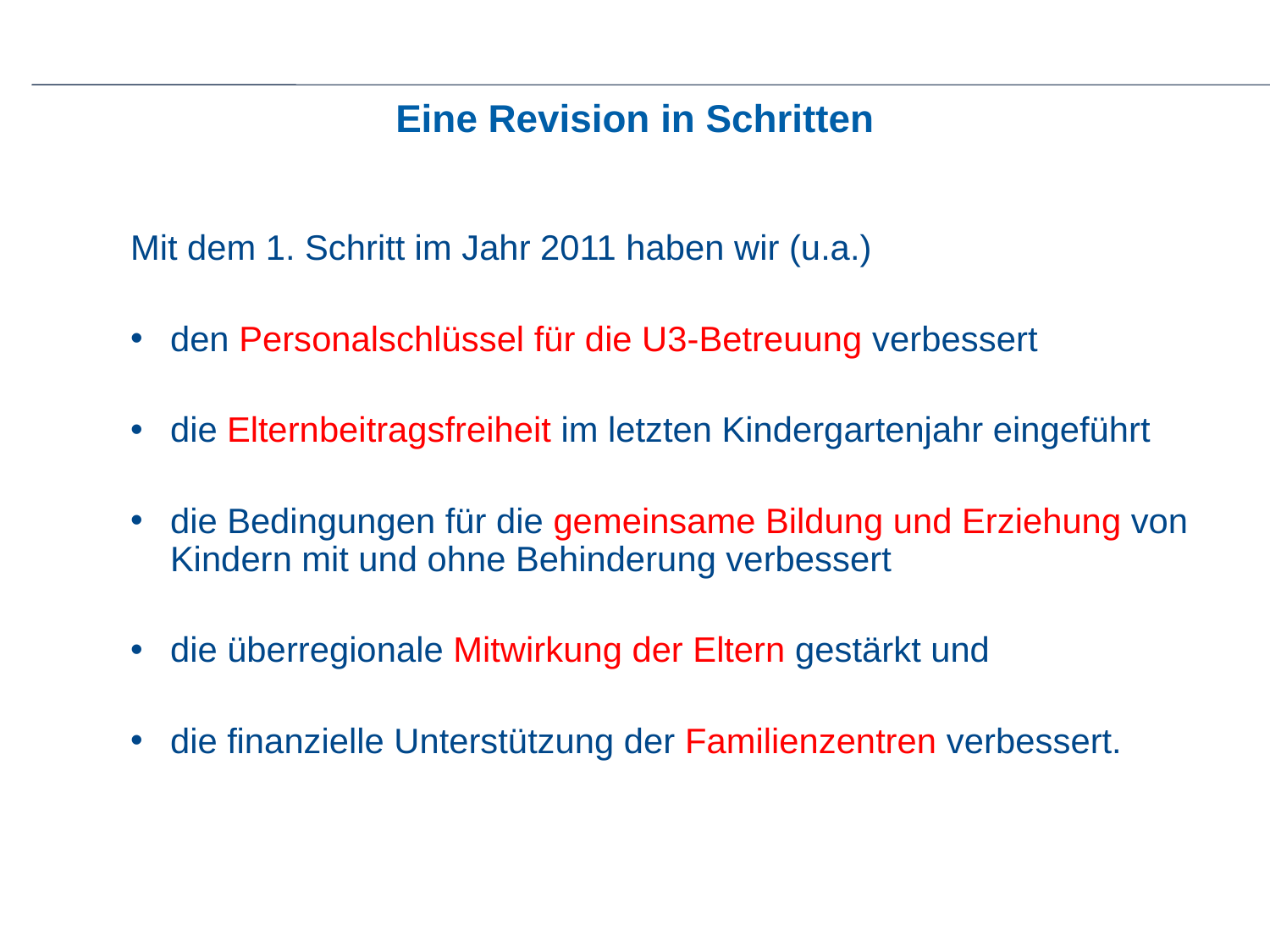

# Eine Revision in Schritten
Mit dem 1. Schritt im Jahr 2011 haben wir (u.a.)
den Personalschlüssel für die U3-Betreuung verbessert
die Elternbeitragsfreiheit im letzten Kindergartenjahr eingeführt
die Bedingungen für die gemeinsame Bildung und Erziehung von Kindern mit und ohne Behinderung verbessert
die überregionale Mitwirkung der Eltern gestärkt und
die finanzielle Unterstützung der Familienzentren verbessert.